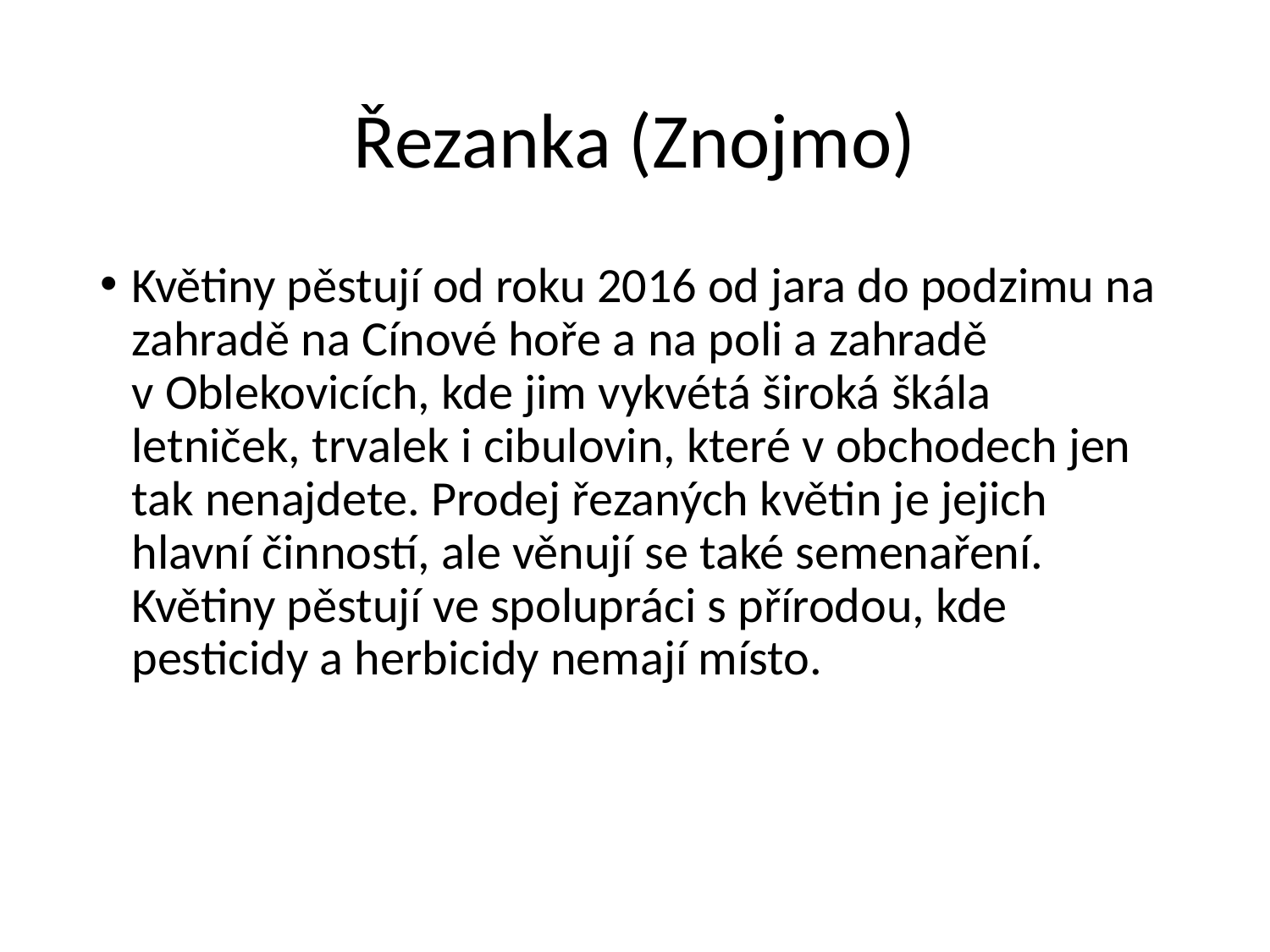

# Řezanka (Znojmo)
Květiny pěstují od roku 2016 od jara do podzimu na zahradě na Cínové hoře a na poli a zahradě v Oblekovicích, kde jim vykvétá široká škála letniček, trvalek i cibulovin, které v obchodech jen tak nenajdete. Prodej řezaných květin je jejich hlavní činností, ale věnují se také semenaření. Květiny pěstují ve spolupráci s přírodou, kde pesticidy a herbicidy nemají místo.